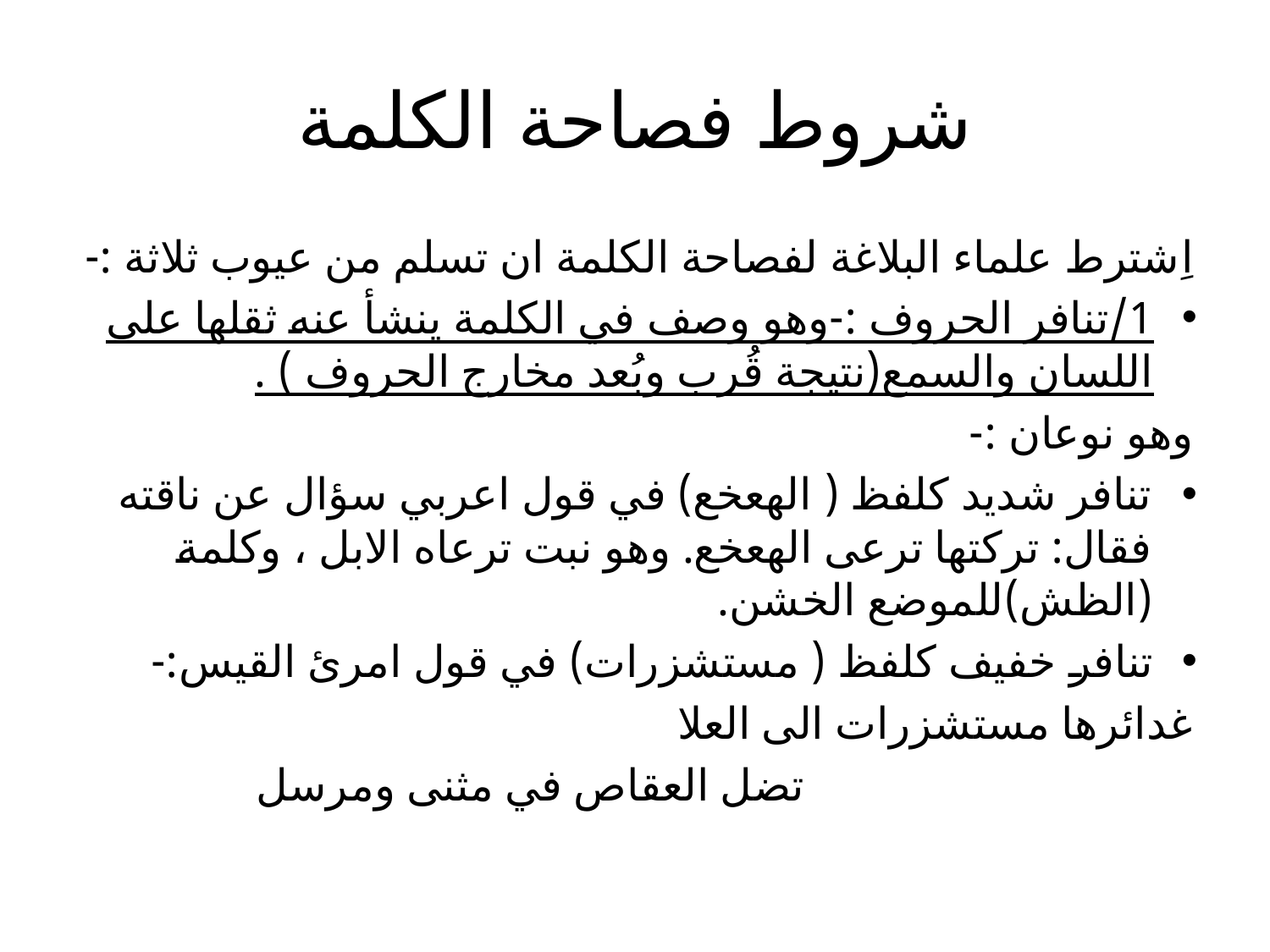

# شروط فصاحة الكلمة
اِشترط علماء البلاغة لفصاحة الكلمة ان تسلم من عيوب ثلاثة :-
1/تنافر الحروف :-وهو وصف في الكلمة ينشأ عنه ثقلها على اللسان والسمع(نتيجة قُرب وبُعد مخارج الحروف ) .
وهو نوعان :-
تنافر شديد كلفظ ( الهعخع) في قول اعربي سؤال عن ناقته فقال: تركتها ترعى الهعخع. وهو نبت ترعاه الابل ، وكلمة (الظش)للموضع الخشن.
تنافر خفيف كلفظ ( مستشزرات) في قول امرئ القيس:-
	غدائرها مستشزرات الى العلا
	                                  تضل العقاص في مثنى ومرسل